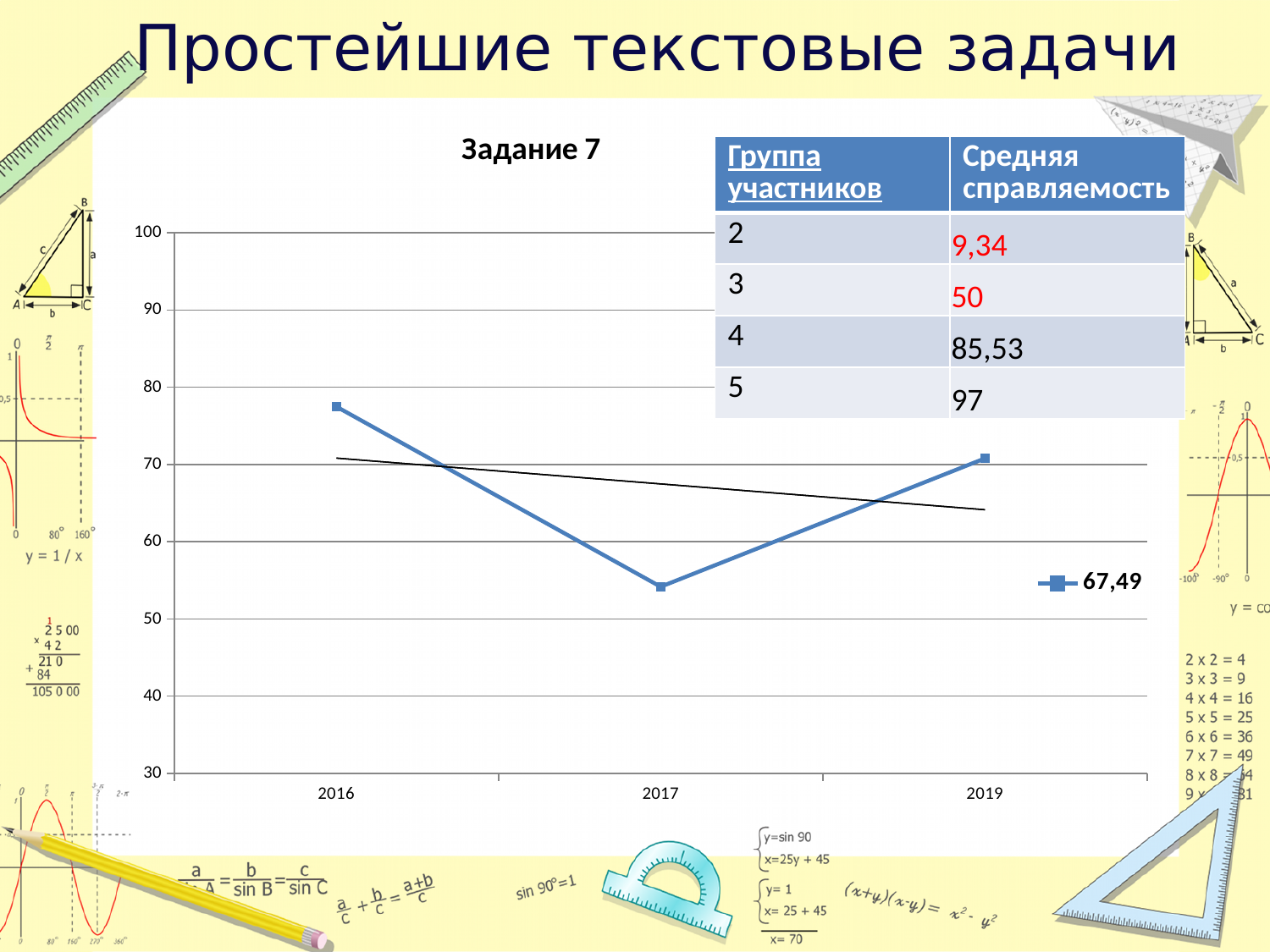

# Простейшие текстовые задачи

### Chart: Задание 7

| Category | 67,49 |
|---|---|
| 2016 | 77.49 |
| 2017 | 54.170504554293316 |
| 2019 | 70.8 |
| Группа участников | Средняя справляемость |
| --- | --- |
| 2 | 9,34 |
| 3 | 50 |
| 4 | 85,53 |
| 5 | 97 |